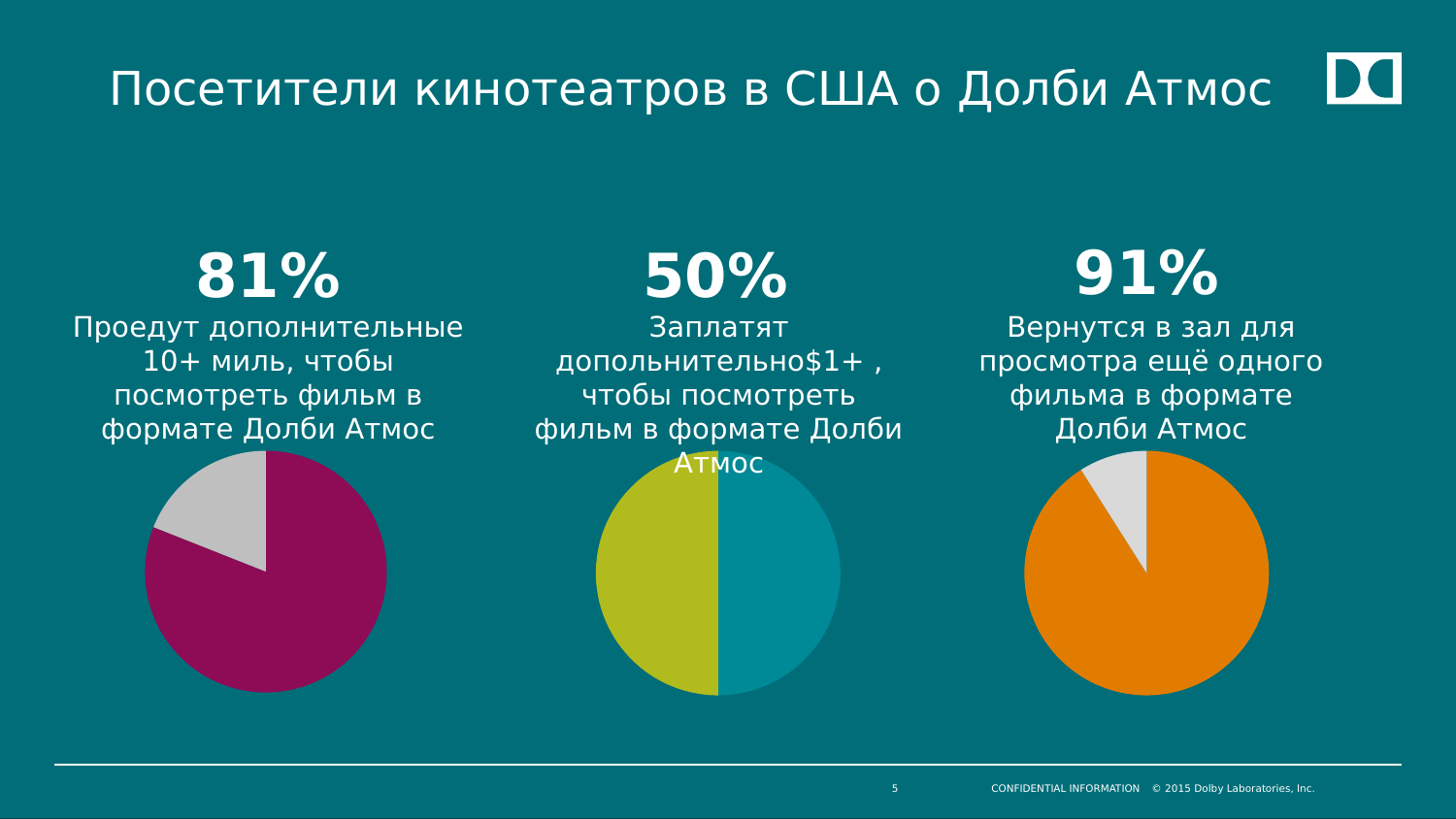

# Посетители кинотеатров в США о Долби Атмос
91%
81%
50%
Проедут дополнительные 10+ миль, чтобы посмотреть фильм в формате Долби Атмос
Заплатят допольнительно$1+ , чтобы посмотреть фильм в формате Долби Атмос
Вернутся в зал для просмотра ещё одного фильма в формате Долби Атмос

### Chart

| Category | Column1 |
|---|---|
|  | 0.81 |
|  | 0.19 |

### Chart

| Category | Column1 |
|---|---|
|  | 0.5 |
|  | 0.5 |

### Chart

| Category | Column1 |
|---|---|
|  | 91.0 |
|  | 9.0 |
5